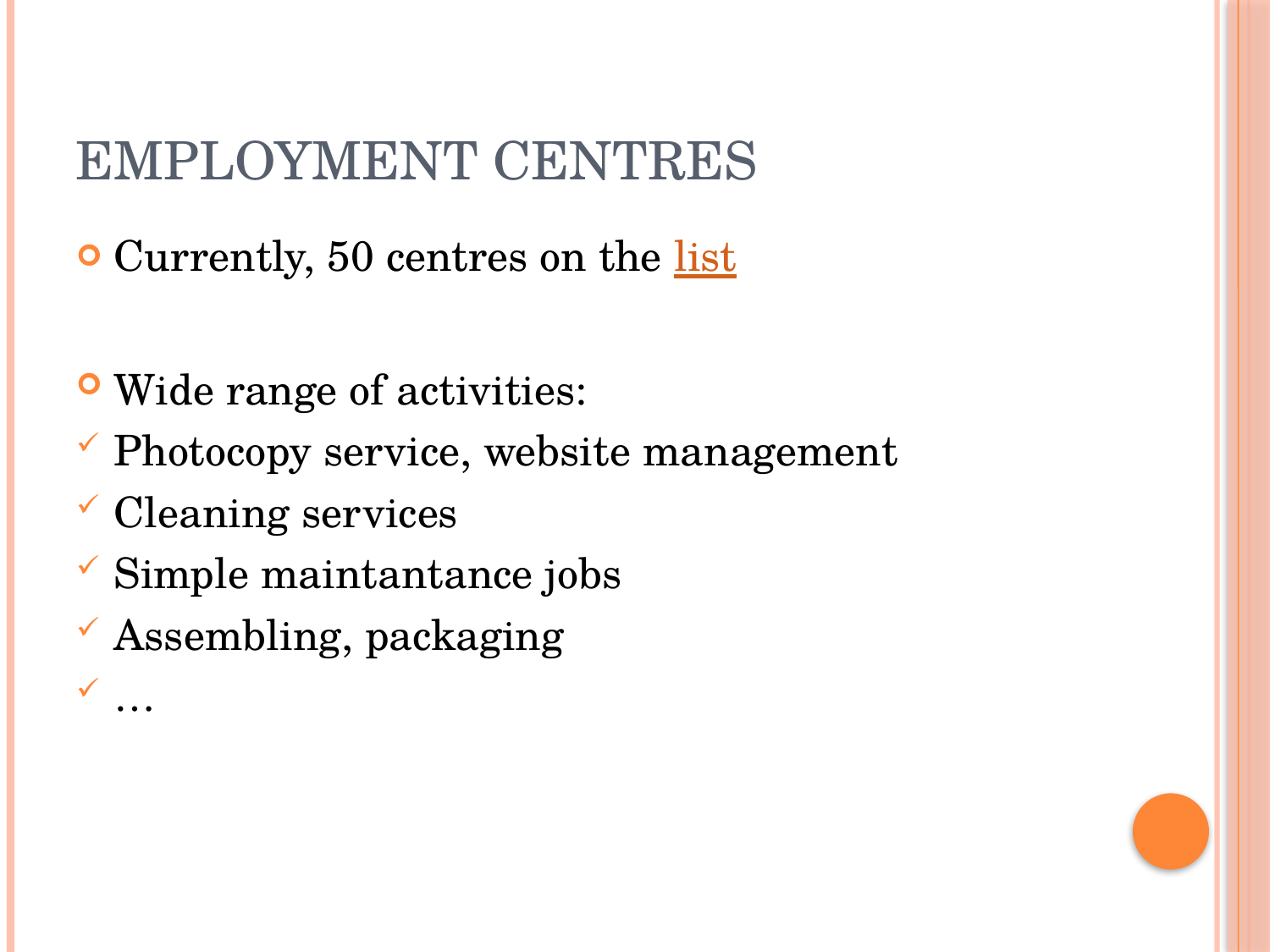

# Employment centres
Currently, 50 centres on the list

Wide range of activities:
Photocopy service, website management
Cleaning services
Simple maintantance jobs
Assembling, packaging
…